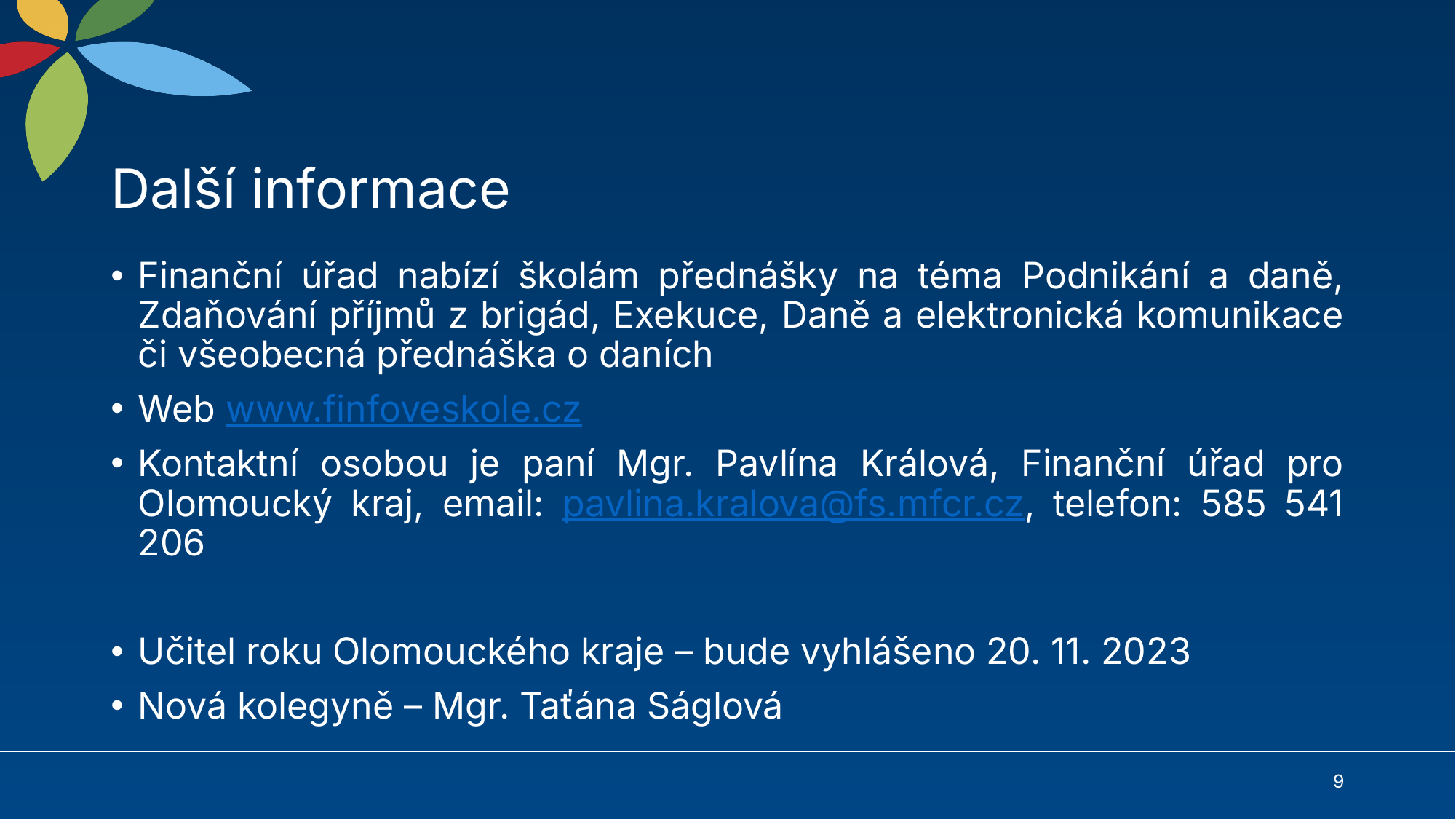

# Další informace
Finanční úřad nabízí školám přednášky na téma Podnikání a daně, Zdaňování příjmů z brigád, Exekuce, Daně a elektronická komunikace či všeobecná přednáška o daních
Web www.finfoveskole.cz
Kontaktní osobou je paní Mgr. Pavlína Králová, Finanční úřad pro Olomoucký kraj, email: pavlina.kralova@fs.mfcr.cz, telefon: 585 541 206

Učitel roku Olomouckého kraje – bude vyhlášeno 20. 11. 2023
Nová kolegyně – Mgr. Taťána Ságlová
9